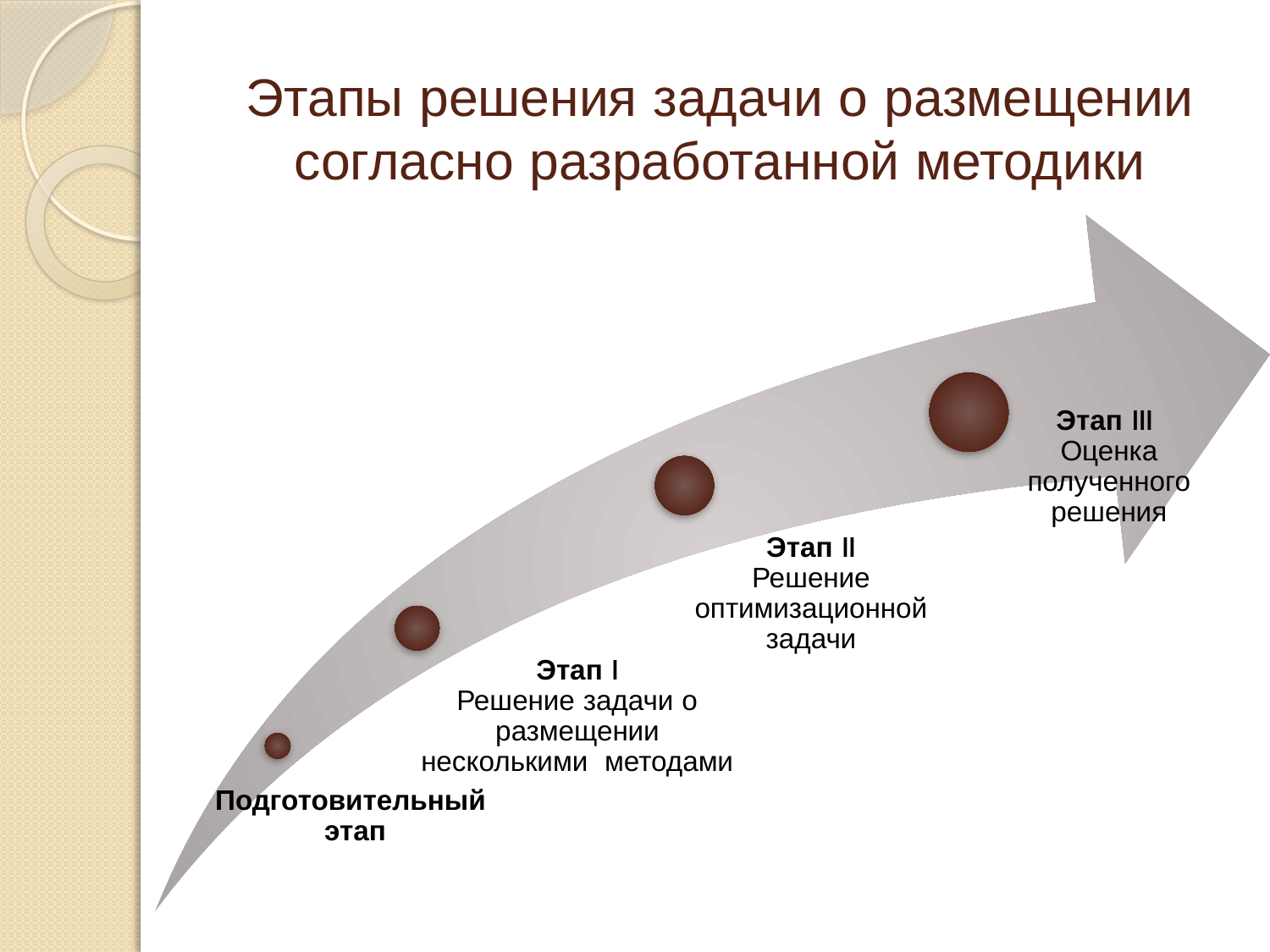

# Этапы решения задачи о размещении согласно разработанной методики
Подготовительный  этап
Этап I
Решение задачи о размещении несколькими  методами
Этап II
Решение оптимизационной задачи
Этап III
Оценка полученного решения